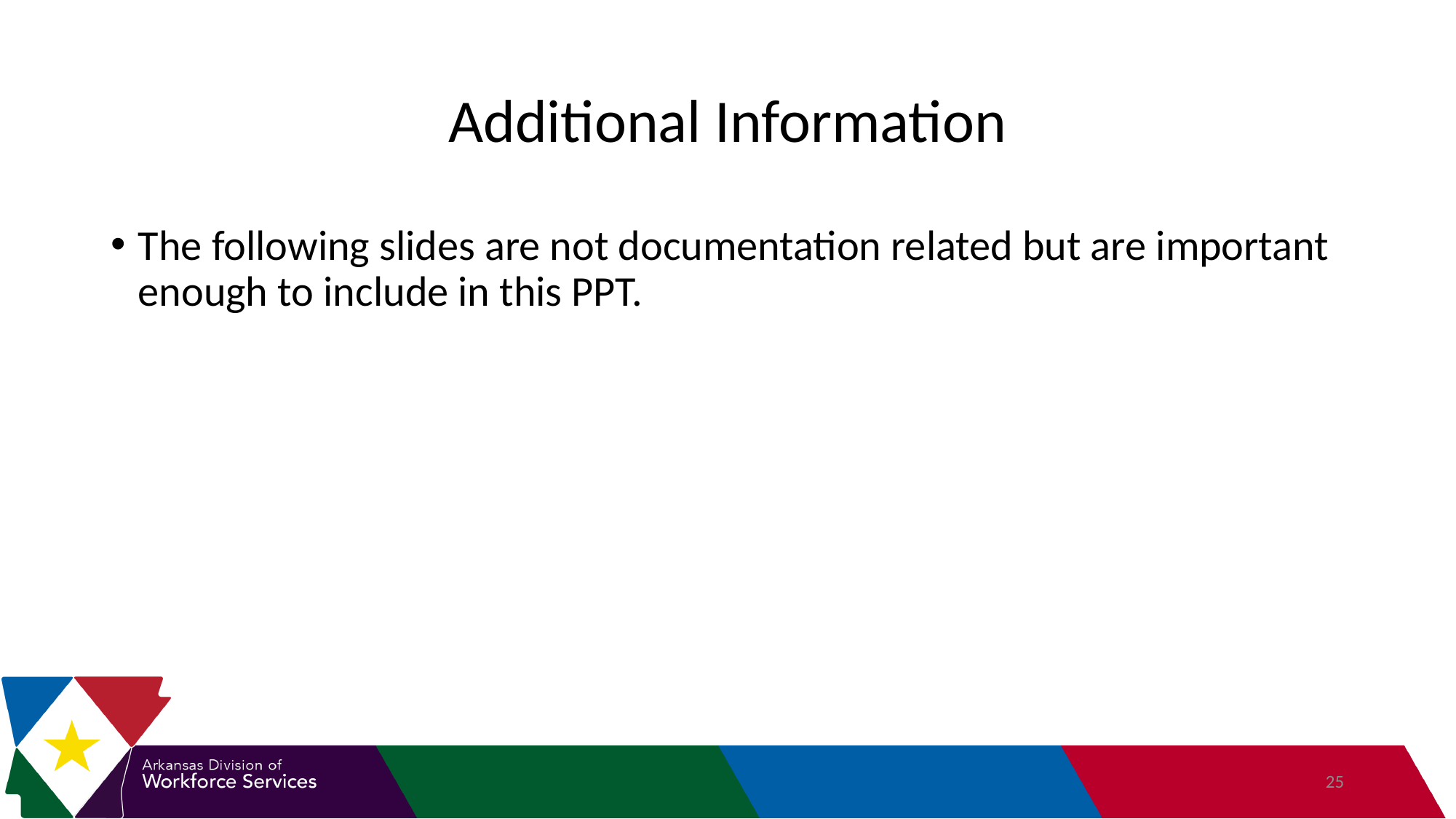

# Additional Information
The following slides are not documentation related but are important enough to include in this PPT.
25